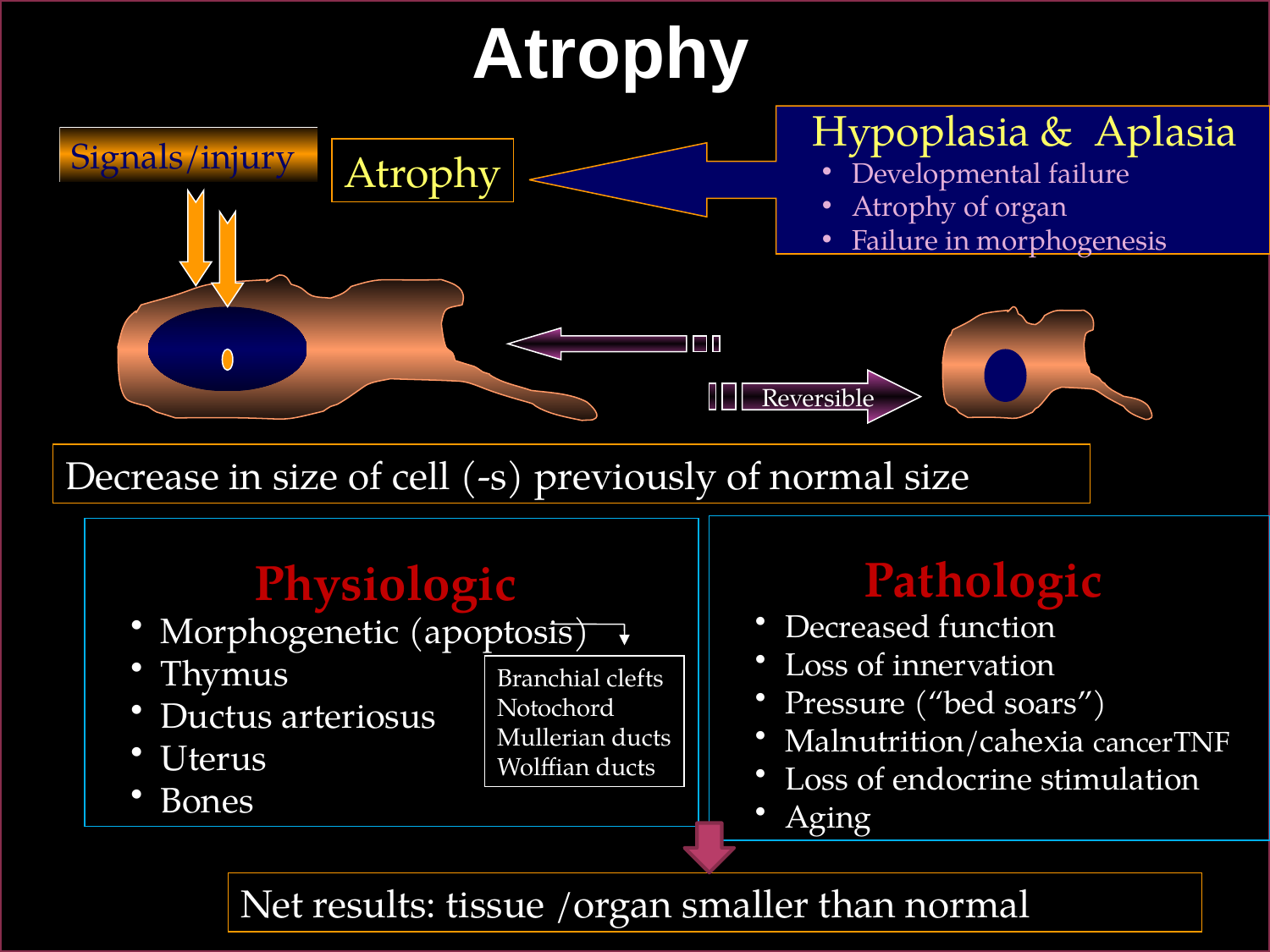

# Atrophy
   Hypoplasia &  Aplasia
Developmental failure
Atrophy of organ
Failure in morphogenesis
Signals/injury
Atrophy

Reversible
Decrease in size of cell (-s) previously of normal size

Pathologic
Decreased function
Loss of innervation
Pressure (“bed soars”)
Malnutrition/cahexia cancerTNF
Loss of endocrine stimulation
Aging

Physiologic
Morphogenetic (apoptosis)
Thymus
Ductus arteriosus
Uterus
Bones

Branchial clefts
Notochord
Mullerian ducts
Wolffian ducts

Net results: tissue /organ smaller than normal